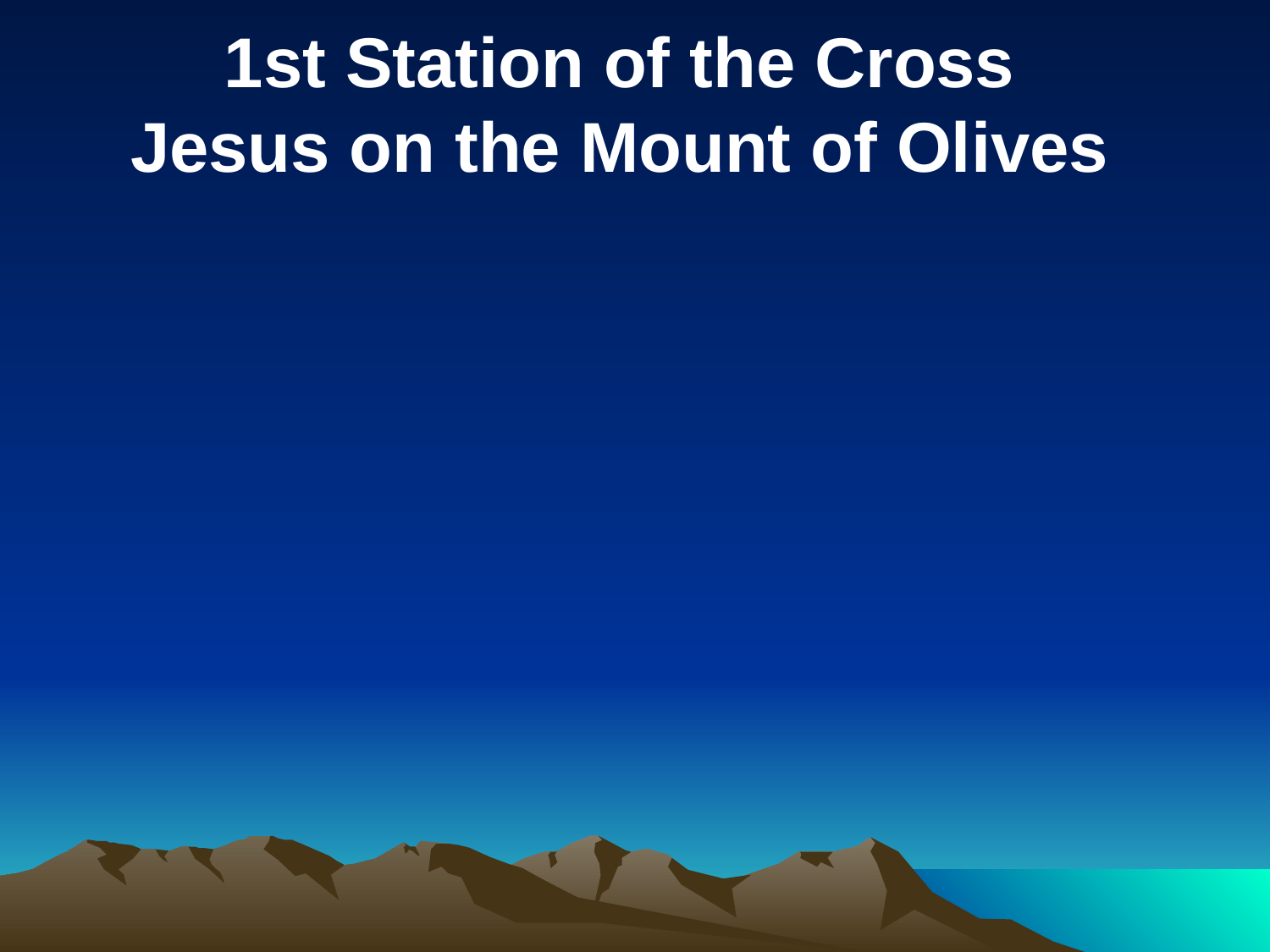

1st Station of the Cross
Jesus on the Mount of Olives